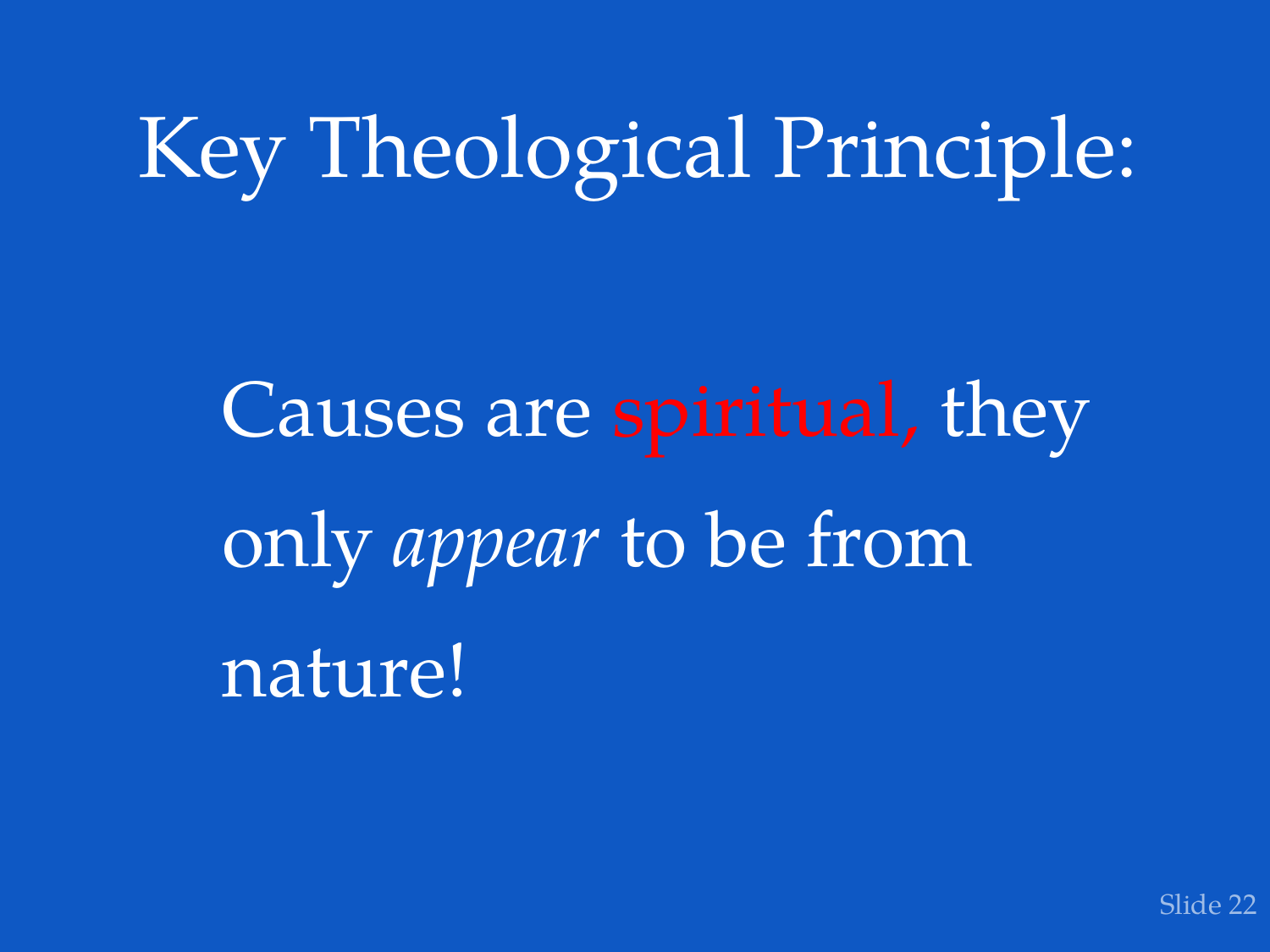

# Key Theological Principle:
Causes are spiritual, they only appear to be from nature!

Slide 22